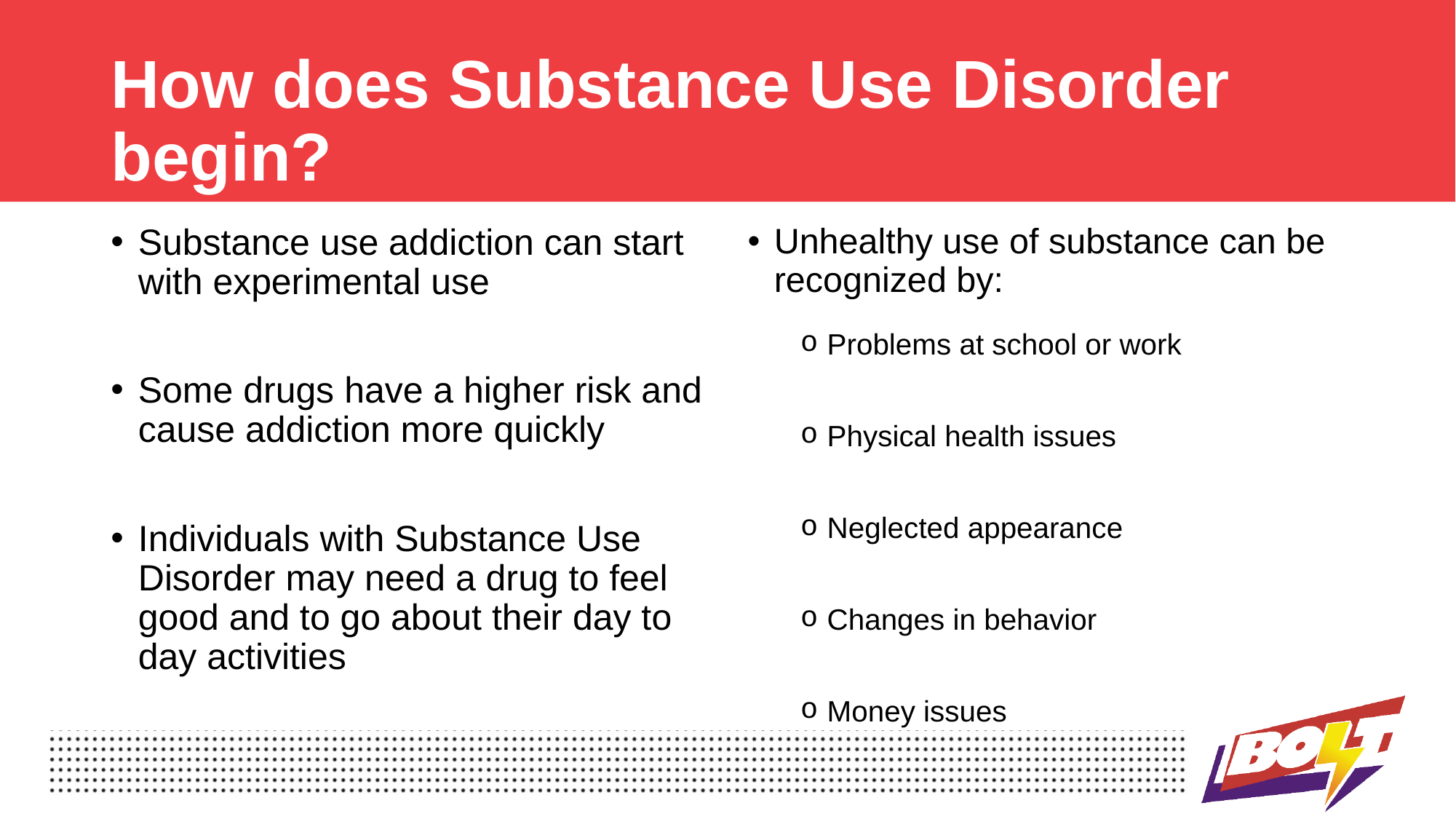

# How does Substance Use Disorder begin?
Substance use addiction can start with experimental use

Some drugs have a higher risk and cause addiction more quickly

Individuals with Substance Use Disorder may need a drug to feel good and to go about their day to day activities
Unhealthy use of substance can be recognized by:

Problems at school or work

Physical health issues

Neglected appearance

Changes in behavior

Money issues